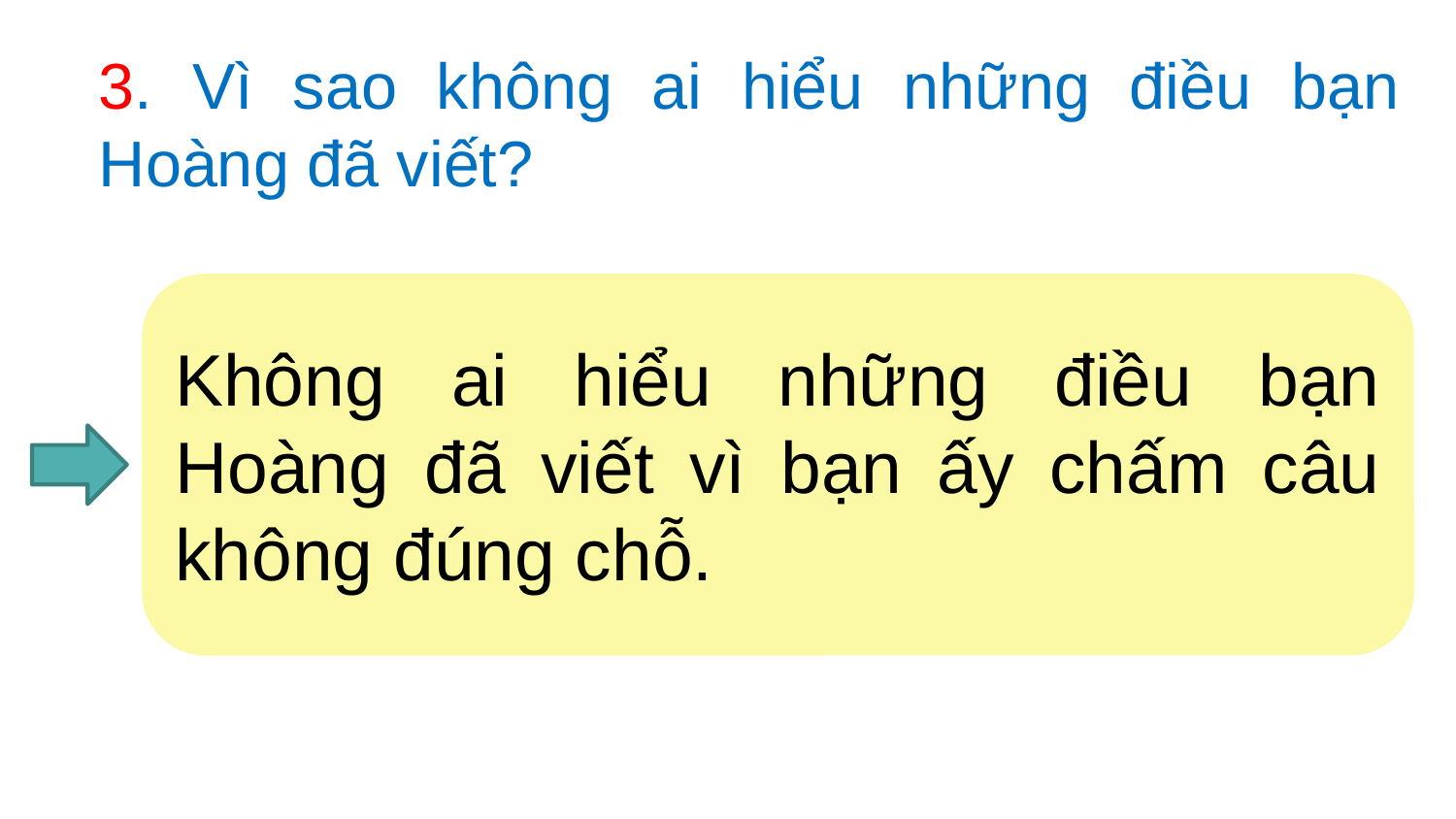

3. Vì sao không ai hiểu những điều bạn Hoàng đã viết?
Không ai hiểu những điều bạn Hoàng đã viết vì bạn ấy chấm câu không đúng chỗ.